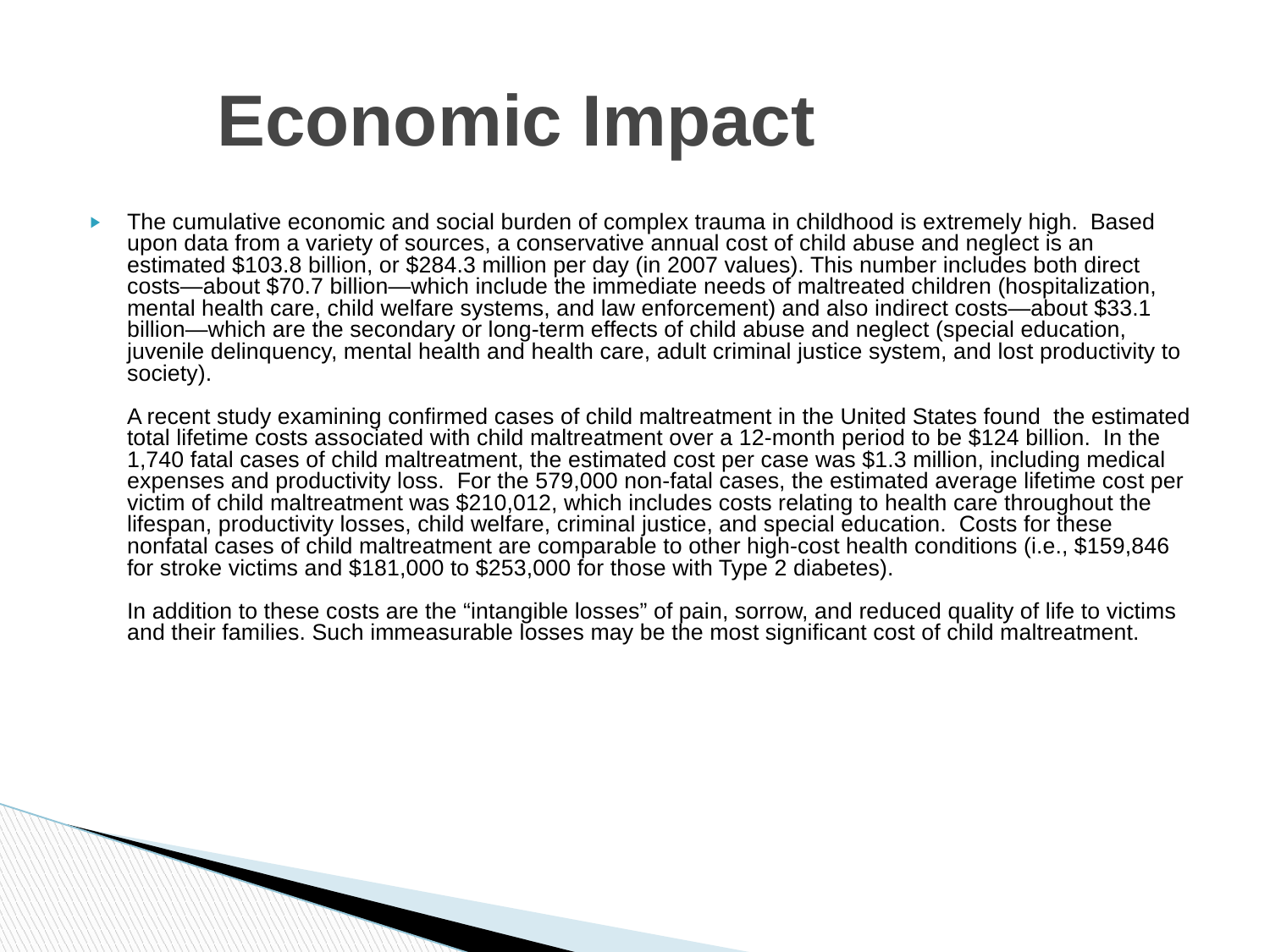

# Economic Impact
The cumulative economic and social burden of complex trauma in childhood is extremely high.  Based upon data from a variety of sources, a conservative annual cost of child abuse and neglect is an estimated $103.8 billion, or $284.3 million per day (in 2007 values). This number includes both direct costs—about $70.7 billion—which include the immediate needs of maltreated children (hospitalization, mental health care, child welfare systems, and law enforcement) and also indirect costs—about $33.1 billion—which are the secondary or long-term effects of child abuse and neglect (special education, juvenile delinquency, mental health and health care, adult criminal justice system, and lost productivity to society).        
 
A recent study examining confirmed cases of child maltreatment in the United States found  the estimated total lifetime costs associated with child maltreatment over a 12-month period to be $124 billion.  In the 1,740 fatal cases of child maltreatment, the estimated cost per case was $1.3 million, including medical expenses and productivity loss.  For the 579,000 non-fatal cases, the estimated average lifetime cost per victim of child maltreatment was $210,012, which includes costs relating to health care throughout the lifespan, productivity losses, child welfare, criminal justice, and special education.  Costs for these nonfatal cases of child maltreatment are comparable to other high-cost health conditions (i.e., $159,846 for stroke victims and $181,000 to $253,000 for those with Type 2 diabetes).       
 
In addition to these costs are the “intangible losses” of pain, sorrow, and reduced quality of life to victims and their families. Such immeasurable losses may be the most significant cost of child maltreatment.